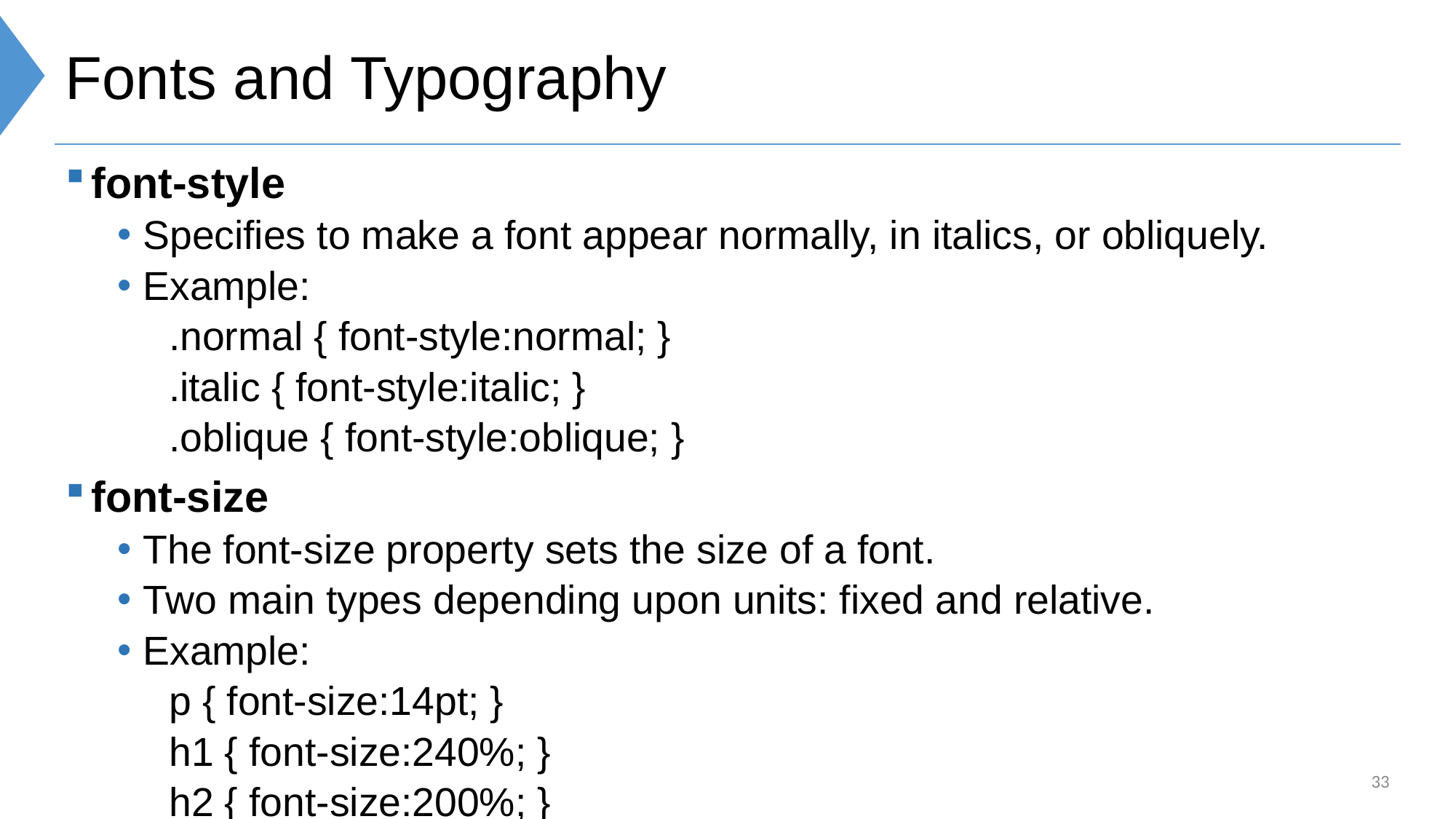

# Fonts and Typography
font-style
Specifies to make a font appear normally, in italics, or obliquely.
Example:
.normal { font-style:normal; }
.italic { font-style:italic; }
.oblique { font-style:oblique; }
font-size
The font-size property sets the size of a font.
Two main types depending upon units: fixed and relative.
Example:
p { font-size:14pt; }
h1 { font-size:240%; }
h2 { font-size:200%; }

33